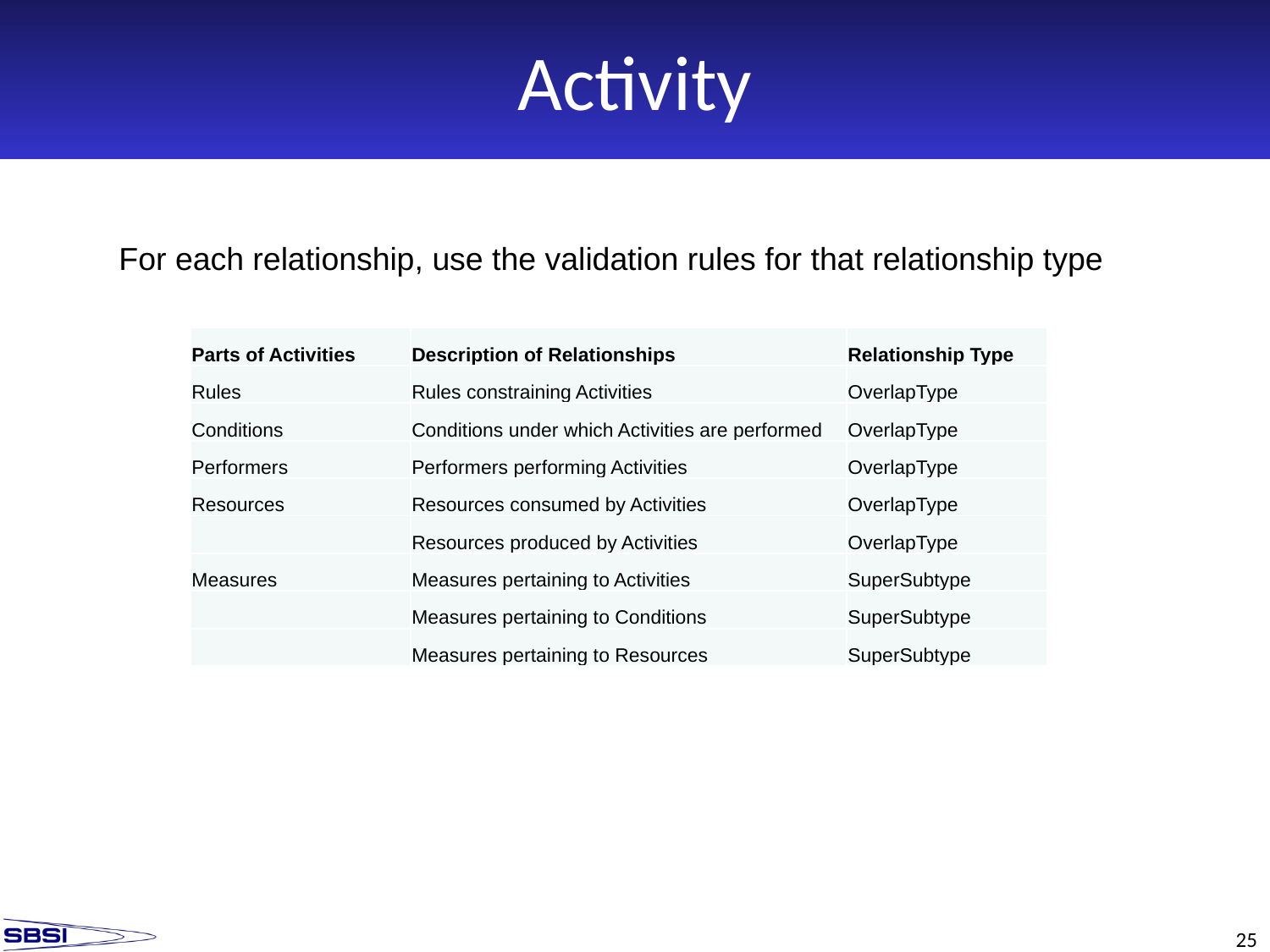

# Activity
For each relationship, use the validation rules for that relationship type
| Parts of Activities | Description of Relationships | Relationship Type |
| --- | --- | --- |
| Rules | Rules constraining Activities | OverlapType |
| Conditions | Conditions under which Activities are performed | OverlapType |
| Performers | Performers performing Activities | OverlapType |
| Resources | Resources consumed by Activities | OverlapType |
|  | Resources produced by Activities | OverlapType |
| Measures | Measures pertaining to Activities | SuperSubtype |
|  | Measures pertaining to Conditions | SuperSubtype |
|  | Measures pertaining to Resources | SuperSubtype |
25